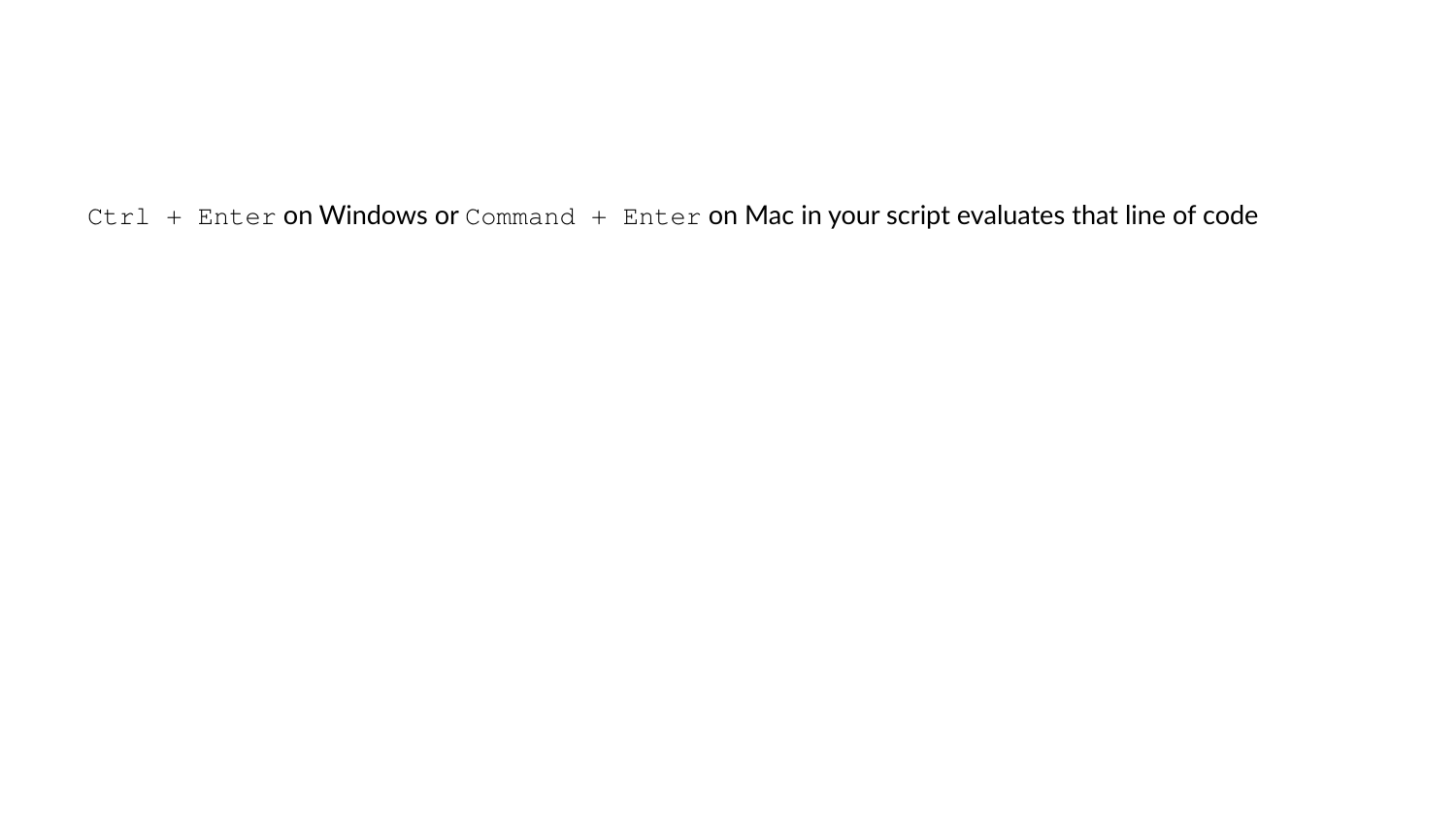

Ctrl + Enter on Windows or Command + Enter on Mac in your script evaluates that line of code